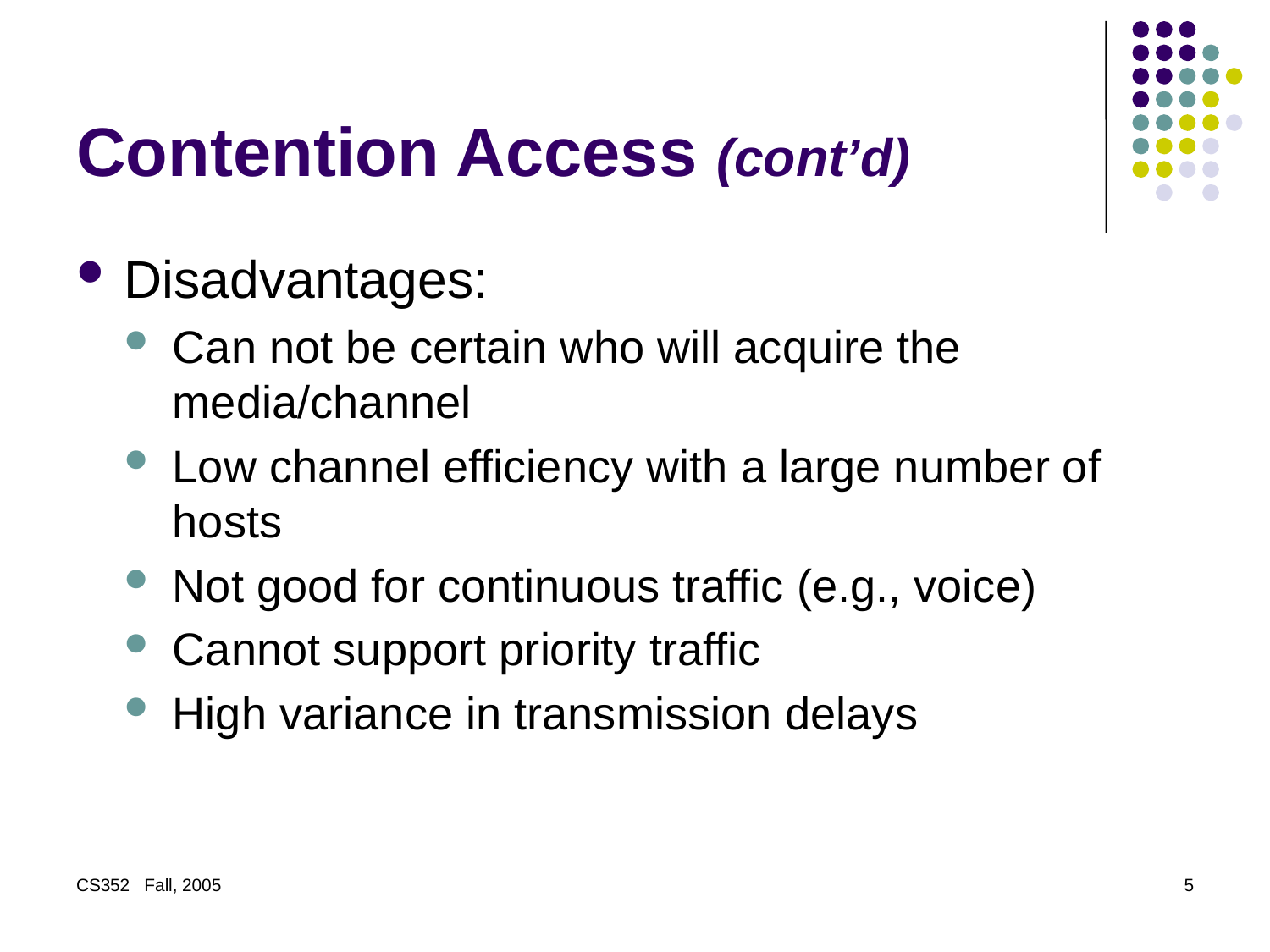

# Contention Access (cont’d)
Disadvantages:
Can not be certain who will acquire the media/channel
Low channel efficiency with a large number of hosts
Not good for continuous traffic (e.g., voice)
Cannot support priority traffic
High variance in transmission delays

CS352   Fall, 2005
5